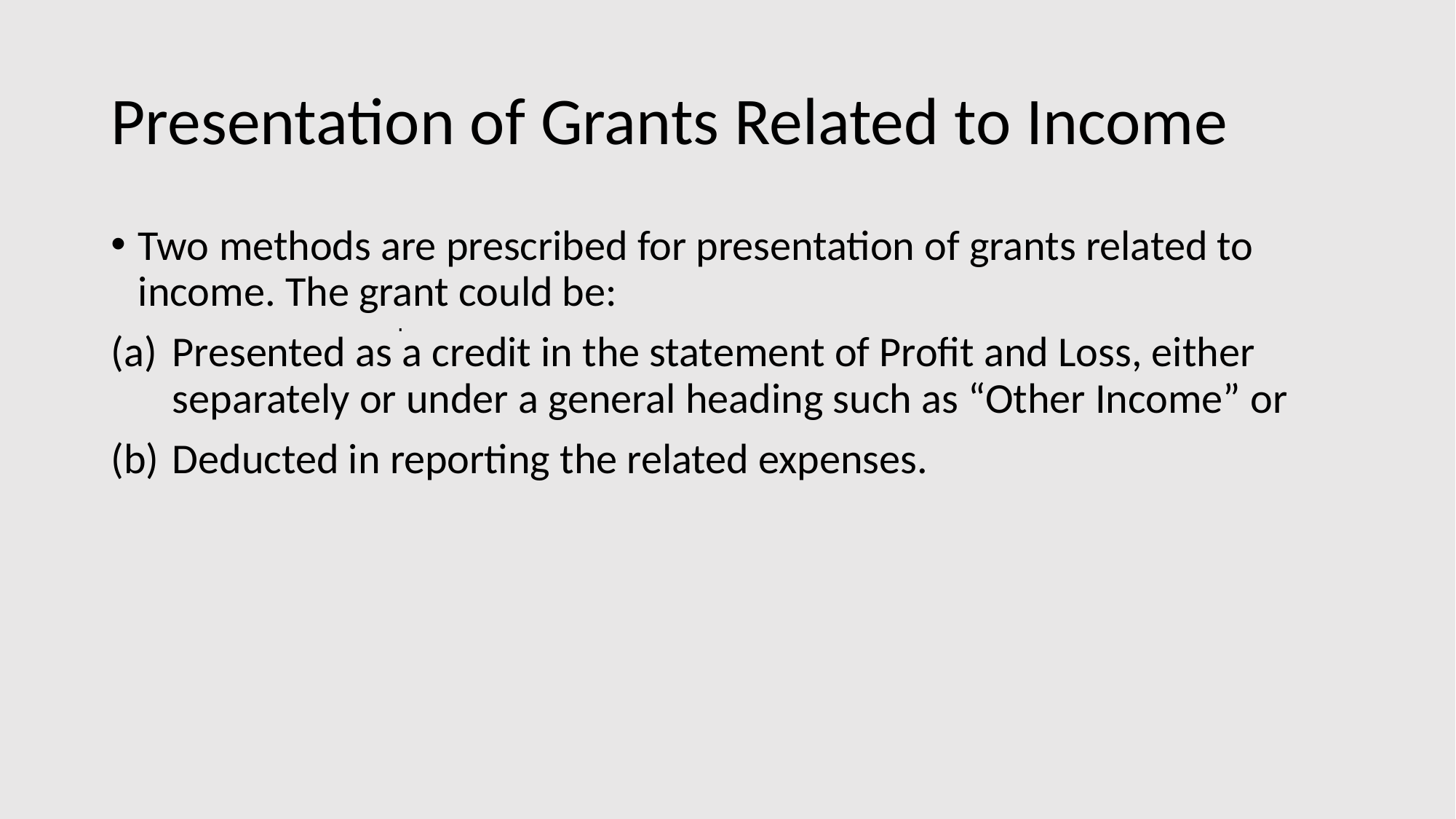

# Presentation of Grants Related to Income
Two methods are prescribed for presentation of grants related to income. The grant could be:
Presented as a credit in the statement of Profit and Loss, either separately or under a general heading such as “Other Income” or
Deducted in reporting the related expenses.
.